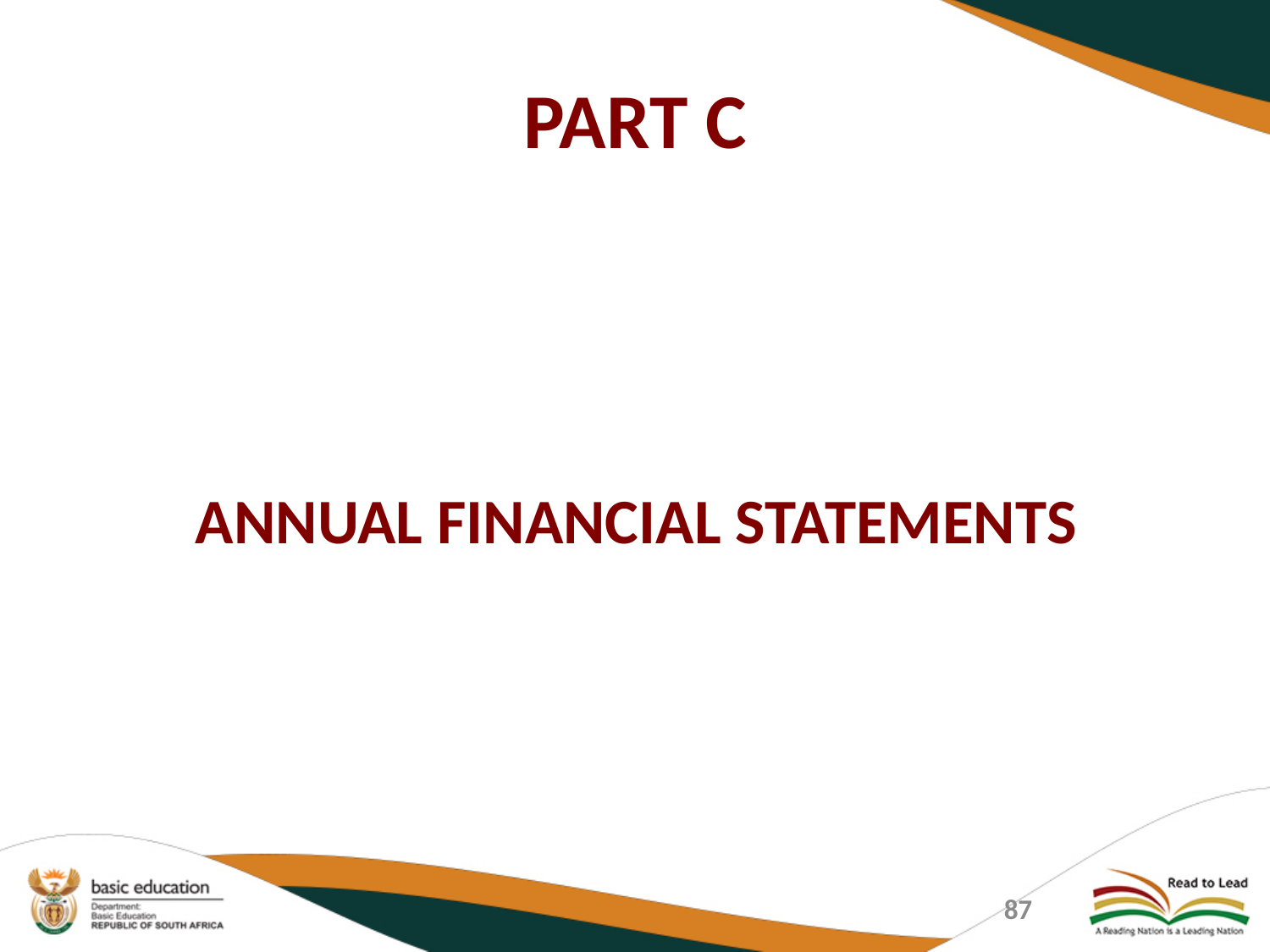

# PART C

ANNUAL FINANCIAL STATEMENTS
87